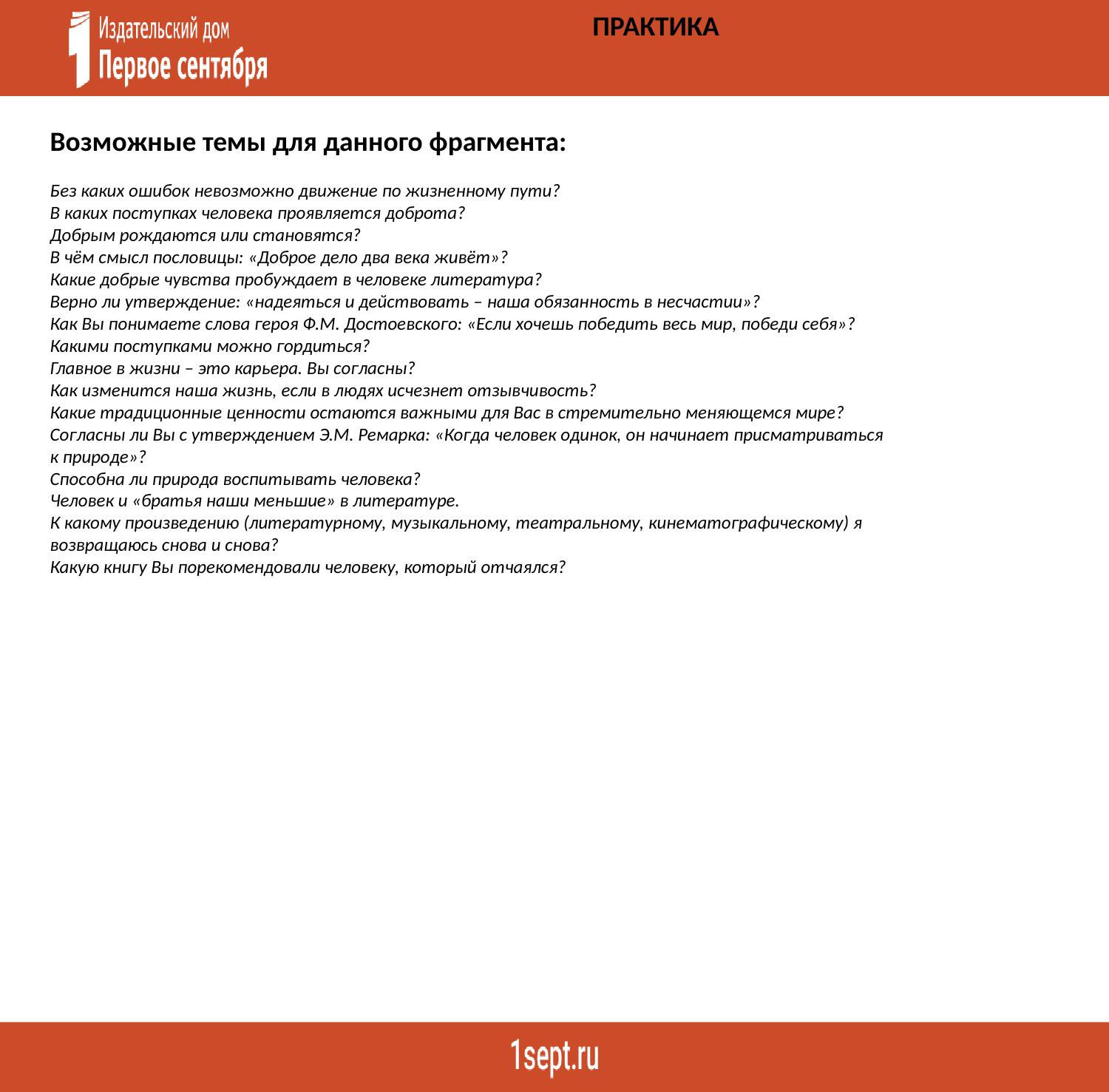

ПРАКТИКА

Возможные темы для данного фрагмента:

Без каких ошибок невозможно движение по жизненному пути?
В каких поступках человека проявляется доброта?
Добрым рождаются или становятся?
В чём смысл пословицы: «Доброе дело два века живёт»?
Какие добрые чувства пробуждает в человеке литература?
Верно ли утверждение: «надеяться и действовать – наша обязанность в несчастии»?
Как Вы понимаете слова героя Ф.М. Достоевского: «Если хочешь победить весь мир, победи себя»?
Какими поступками можно гордиться?
Главное в жизни – это карьера. Вы согласны?
Как изменится наша жизнь, если в людях исчезнет отзывчивость?
Какие традиционные ценности остаются важными для Вас в стремительно меняющемся мире?
Согласны ли Вы с утверждением Э.М. Ремарка: «Когда человек одинок, он начинает присматриваться к природе»?
Способна ли природа воспитывать человека?
Человек и «братья наши меньшие» в литературе.
К какому произведению (литературному, музыкальному, театральному, кинематографическому) я возвращаюсь снова и снова?
Какую книгу Вы порекомендовали человеку, который отчаялся?